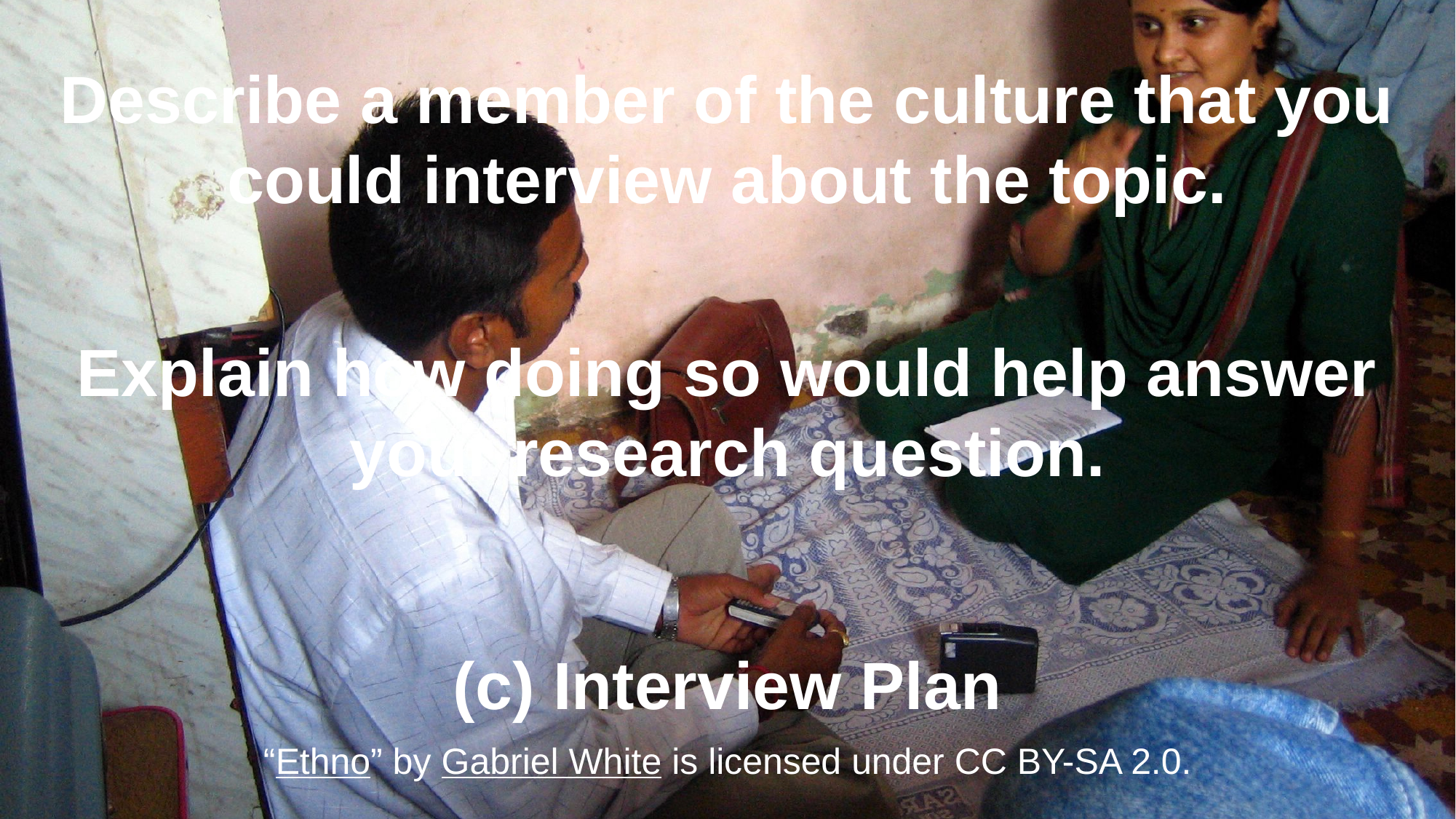

Describe a member of the culture that you could interview about the topic.
Explain how doing so would help answer your research question.
(c) Interview Plan
“Ethno” by Gabriel White is licensed under CC BY-SA 2.0.